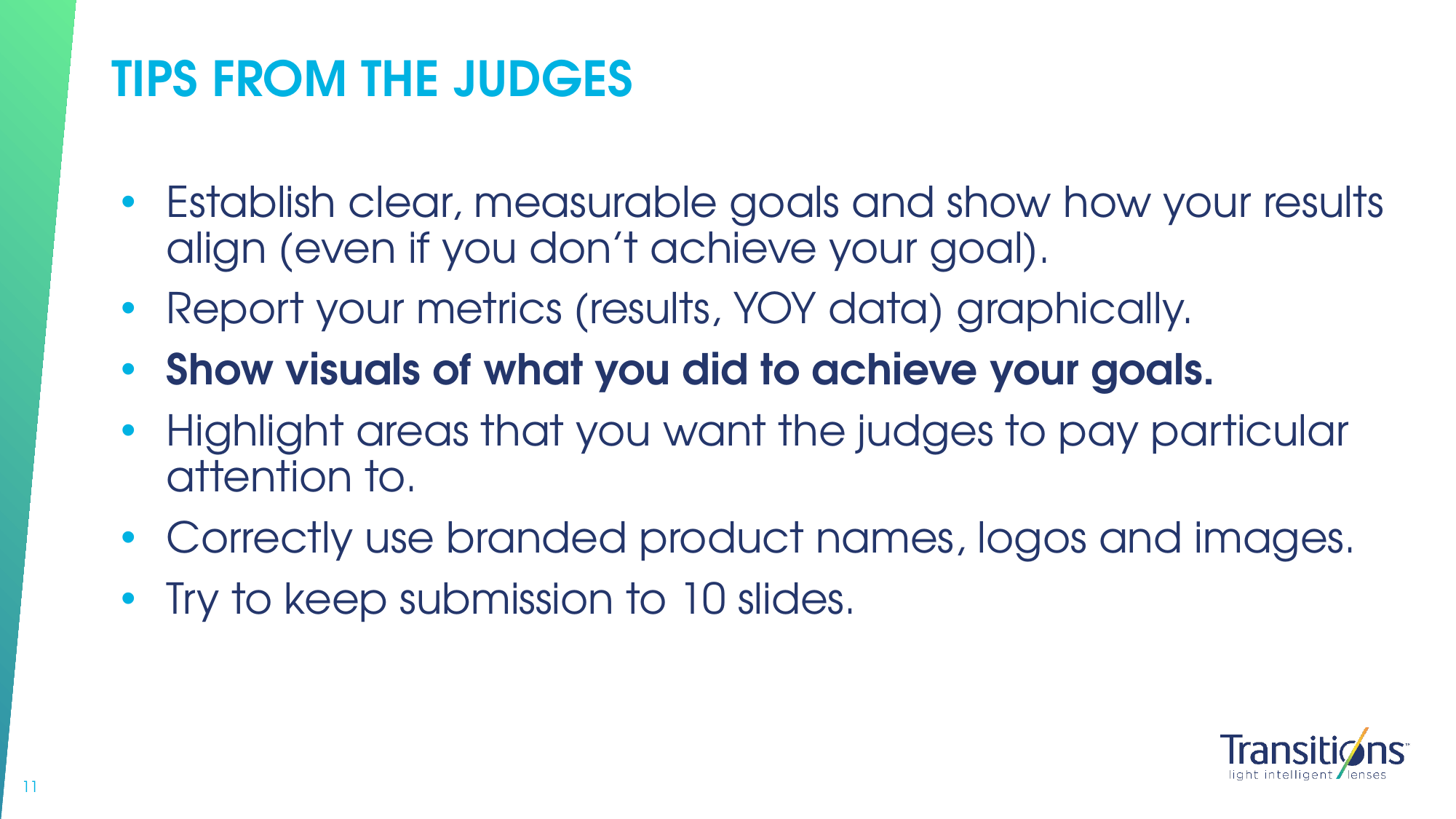

# TIPS FROM THE JUDGES
Establish clear, measurable goals and show how your results align (even if you don’t achieve your goal).
Report your metrics (results, YOY data) graphically.
Show visuals of what you did to achieve your goals.
Highlight areas that you want the judges to pay particular attention to.
Correctly use branded product names, logos and images.
Try to keep submission to 10 slides.